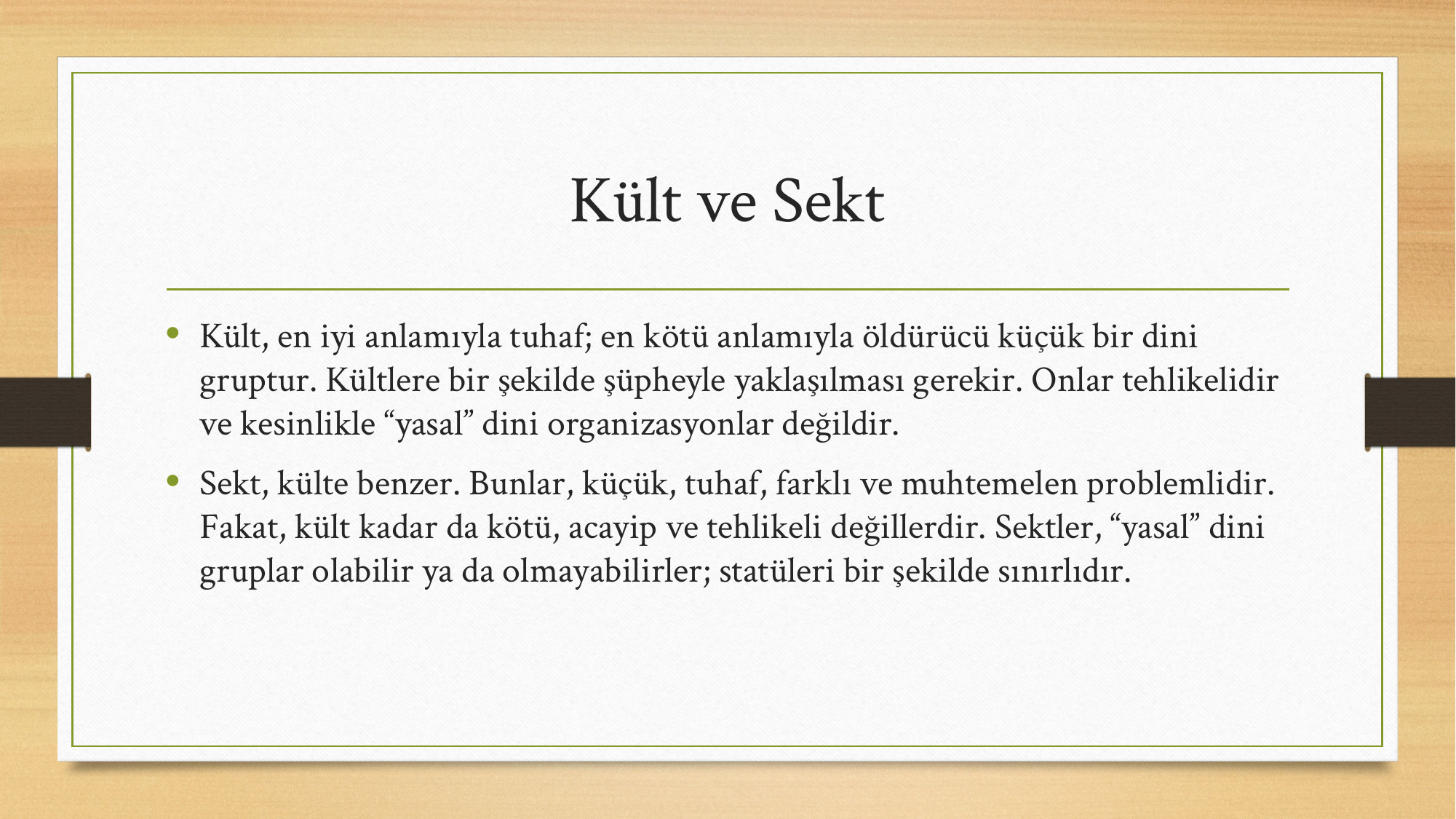

# Kült ve Sekt
Kült, en iyi anlamıyla tuhaf; en kötü anlamıyla öldürücü küçük bir dini gruptur. Kültlere bir şekilde şüpheyle yaklaşılması gerekir. Onlar tehlikelidir ve kesinlikle “yasal” dini organizasyonlar değildir.
Sekt, külte benzer. Bunlar, küçük, tuhaf, farklı ve muhtemelen problemlidir. Fakat, kült kadar da kötü, acayip ve tehlikeli değillerdir. Sektler, “yasal” dini gruplar olabilir ya da olmayabilirler; statüleri bir şekilde sınırlıdır.